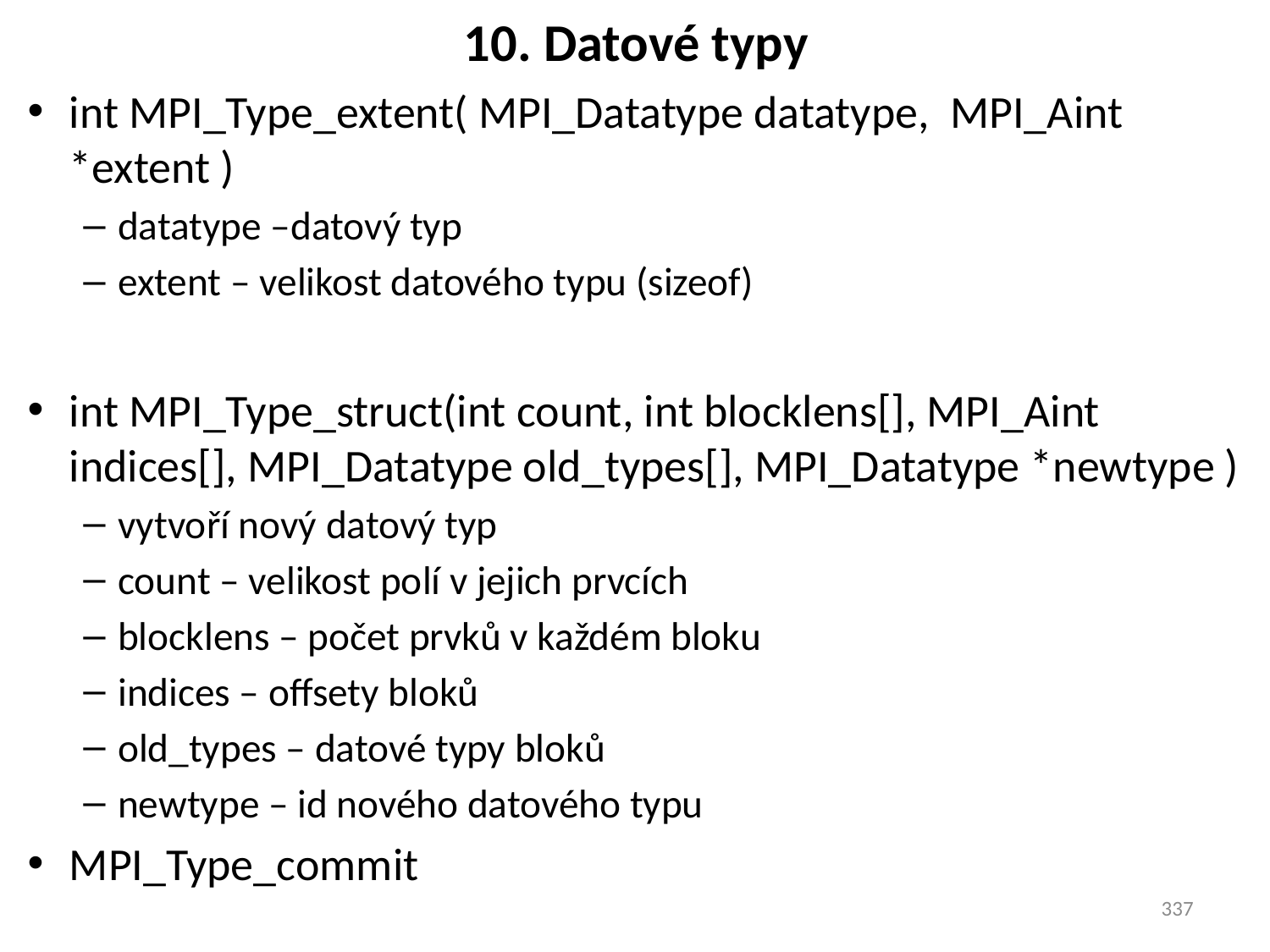

# 10. Datové typy
int MPI_Type_extent( MPI_Datatype datatype,  MPI_Aint *extent )
datatype –datový typ
extent – velikost datového typu (sizeof)

int MPI_Type_struct(int count, int blocklens[], MPI_Aint indices[], MPI_Datatype old_types[], MPI_Datatype *newtype )
vytvoří nový datový typ
count – velikost polí v jejich prvcích
blocklens – počet prvků v každém bloku
indices – offsety bloků
old_types – datové typy bloků
newtype – id nového datového typu
MPI_Type_commit

337